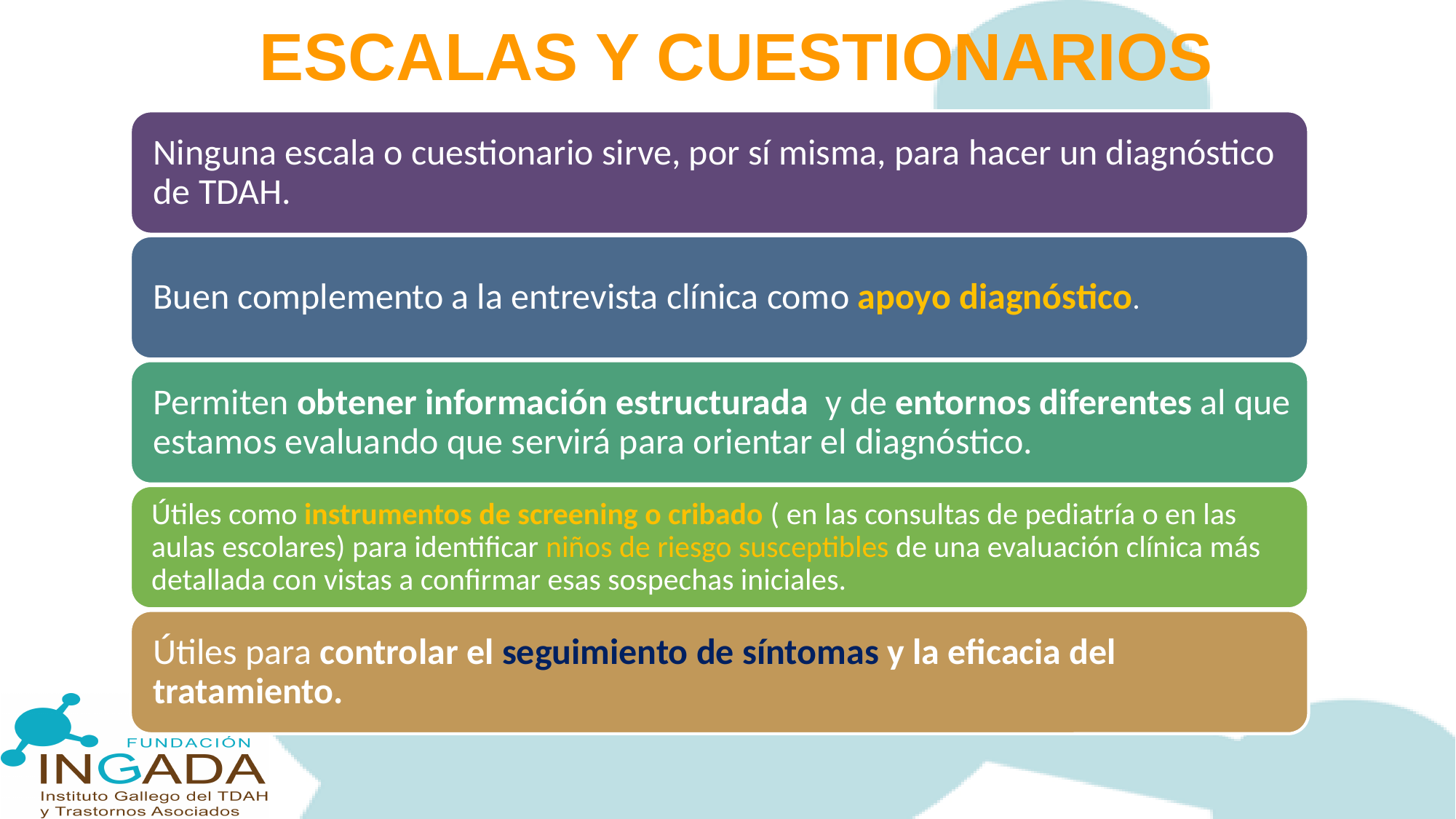

ESCALAS Y CUESTIONARIOS
Ninguna escala o cuestionario sirve, por sí misma, para hacer un diagnóstico de TDAH.
Buen complemento a la entrevista clínica como apoyo diagnóstico.
Permiten obtener información estructurada  y de entornos diferentes al que estamos evaluando que servirá para orientar el diagnóstico.
Útiles como instrumentos de screening o cribado ( en las consultas de pediatría o en las aulas escolares) para identificar niños de riesgo susceptibles de una evaluación clínica más detallada con vistas a confirmar esas sospechas iniciales.
Útiles para controlar el seguimiento de síntomas y la eficacia del tratamiento.